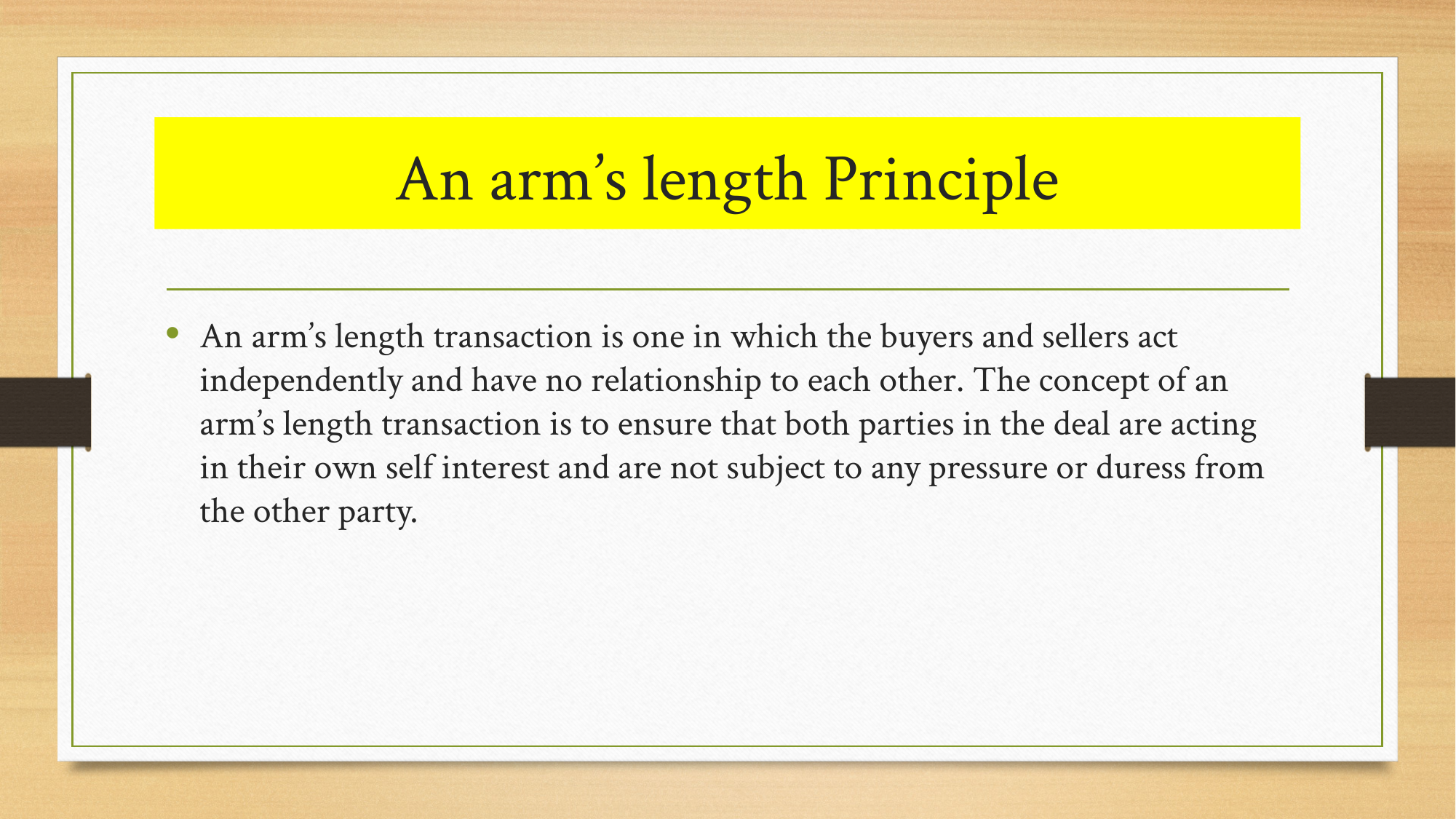

# An arm’s length Principle
An arm’s length transaction is one in which the buyers and sellers act independently and have no relationship to each other. The concept of an arm’s length transaction is to ensure that both parties in the deal are acting in their own self interest and are not subject to any pressure or duress from the other party.